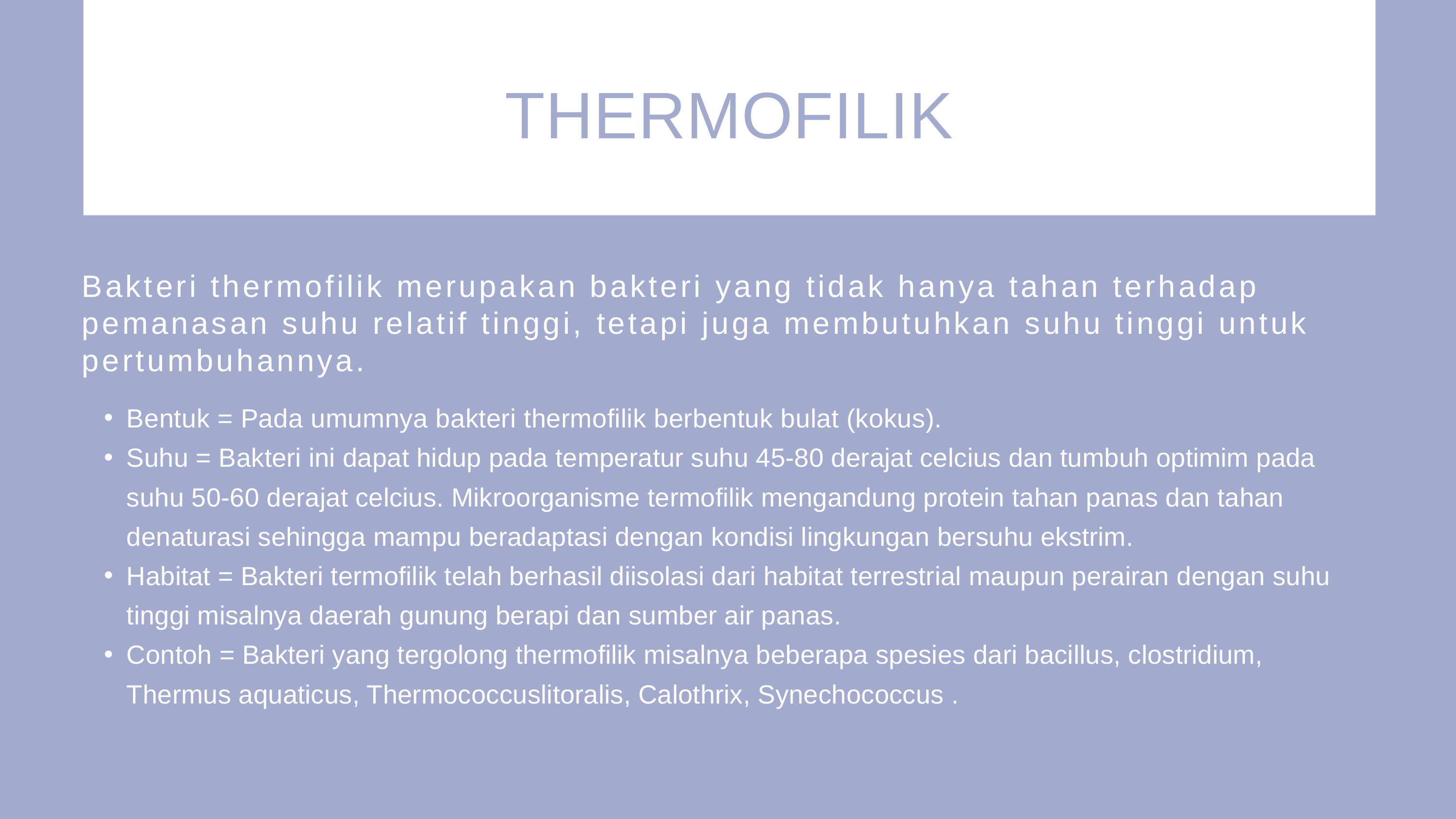

THERMOFILIK
Bakteri thermofilik merupakan bakteri yang tidak hanya tahan terhadap pemanasan suhu relatif tinggi, tetapi juga membutuhkan suhu tinggi untuk pertumbuhannya.
Bentuk = Pada umumnya bakteri thermofilik berbentuk bulat (kokus).
Suhu = Bakteri ini dapat hidup pada temperatur suhu 45-80 derajat celcius dan tumbuh optimim pada suhu 50-60 derajat celcius. Mikroorganisme termofilik mengandung protein tahan panas dan tahan denaturasi sehingga mampu beradaptasi dengan kondisi lingkungan bersuhu ekstrim.
Habitat = Bakteri termofilik telah berhasil diisolasi dari habitat terrestrial maupun perairan dengan suhu tinggi misalnya daerah gunung berapi dan sumber air panas.
Contoh = Bakteri yang tergolong thermofilik misalnya beberapa spesies dari bacillus, clostridium, Thermus aquaticus, Thermococcuslitoralis, Calothrix, Synechococcus .